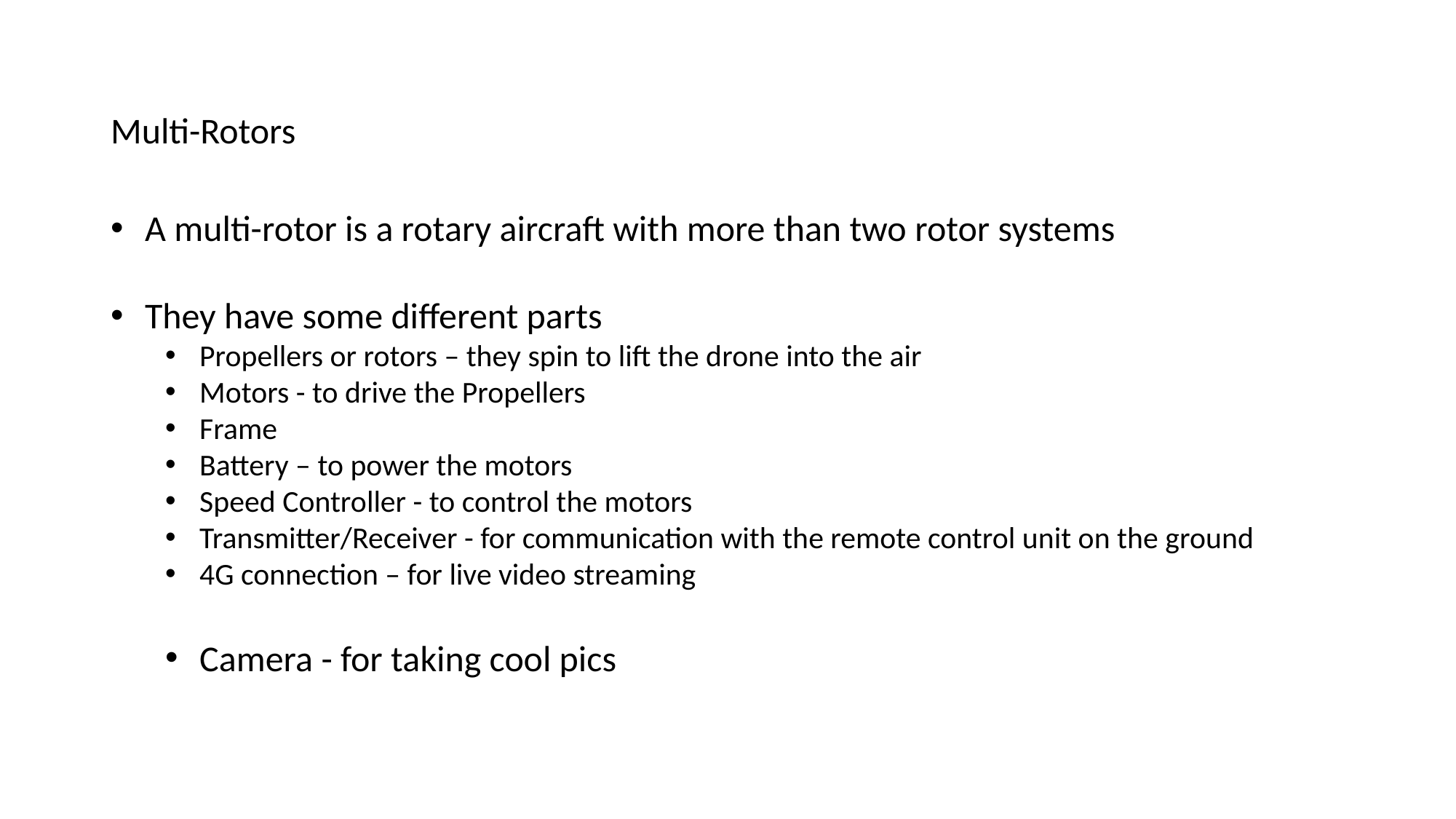

Multi-Rotors
A multi-rotor is a rotary aircraft with more than two rotor systems

They have some different parts
Propellers or rotors – they spin to lift the drone into the air
Motors - to drive the Propellers
Frame
Battery – to power the motors
Speed Controller - to control the motors
Transmitter/Receiver - for communication with the remote control unit on the ground
4G connection – for live video streaming

Camera - for taking cool pics